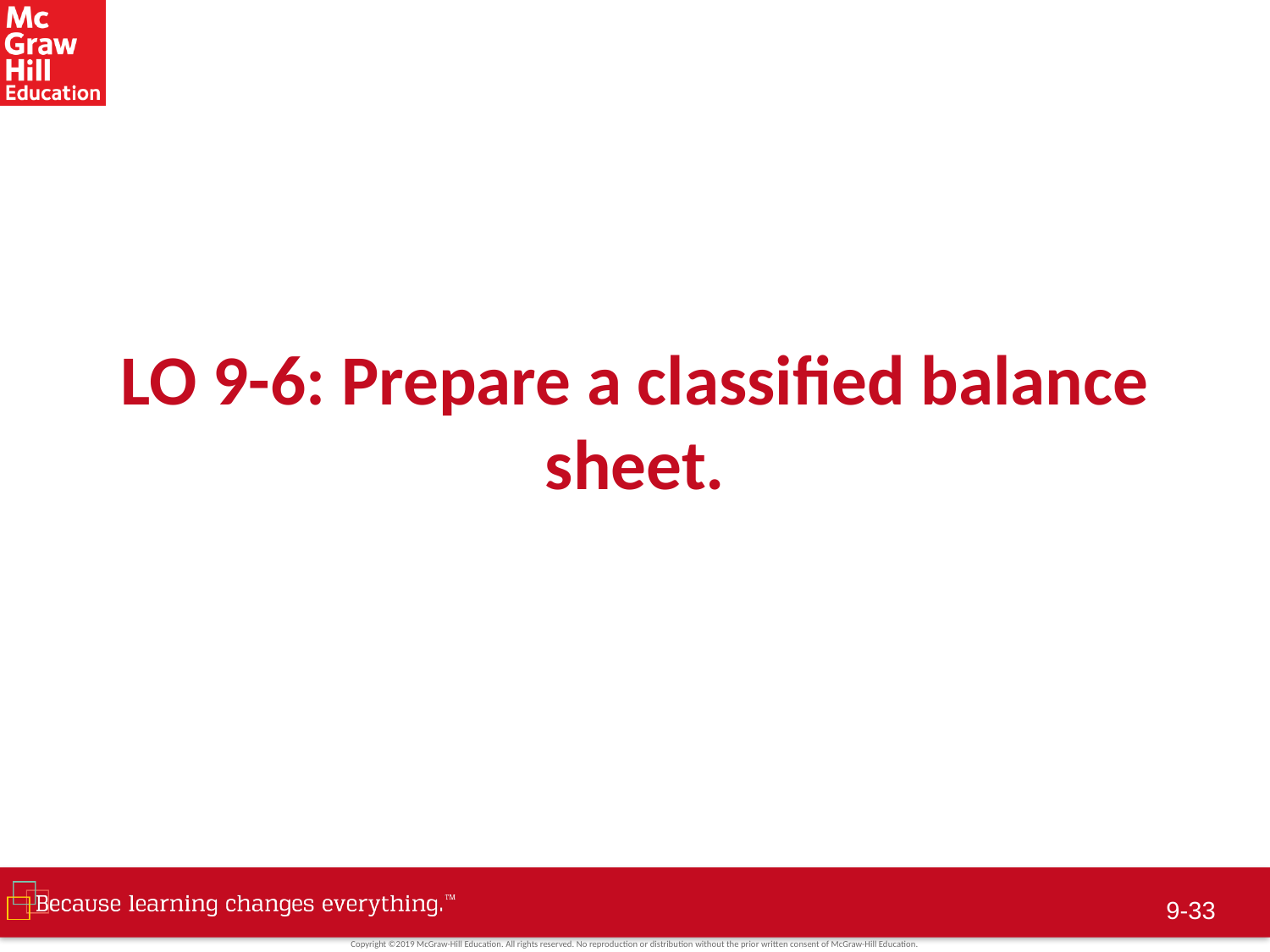

# LO 9-6: Prepare a classified balance sheet.
9-33